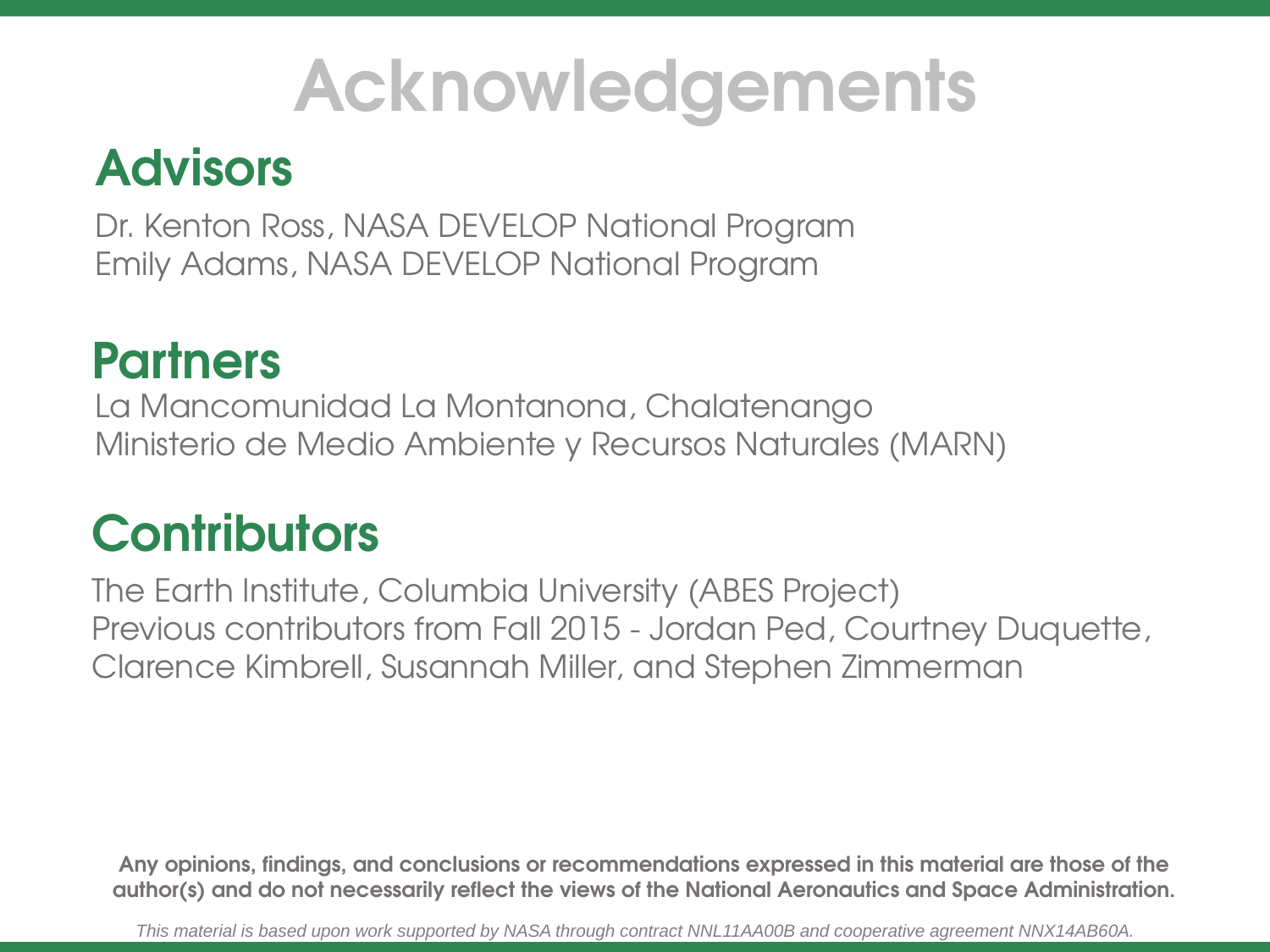

Advisors
Dr. Kenton Ross, NASA DEVELOP National Program
Emily Adams, NASA DEVELOP National Program
Partners
La Mancomunidad La Montanona, Chalatenango
Ministerio de Medio Ambiente y Recursos Naturales (MARN)
Contributors
The Earth Institute, Columbia University (ABES Project)
Previous contributors from Fall 2015 - Jordan Ped, Courtney Duquette, Clarence Kimbrell, Susannah Miller, and Stephen Zimmerman